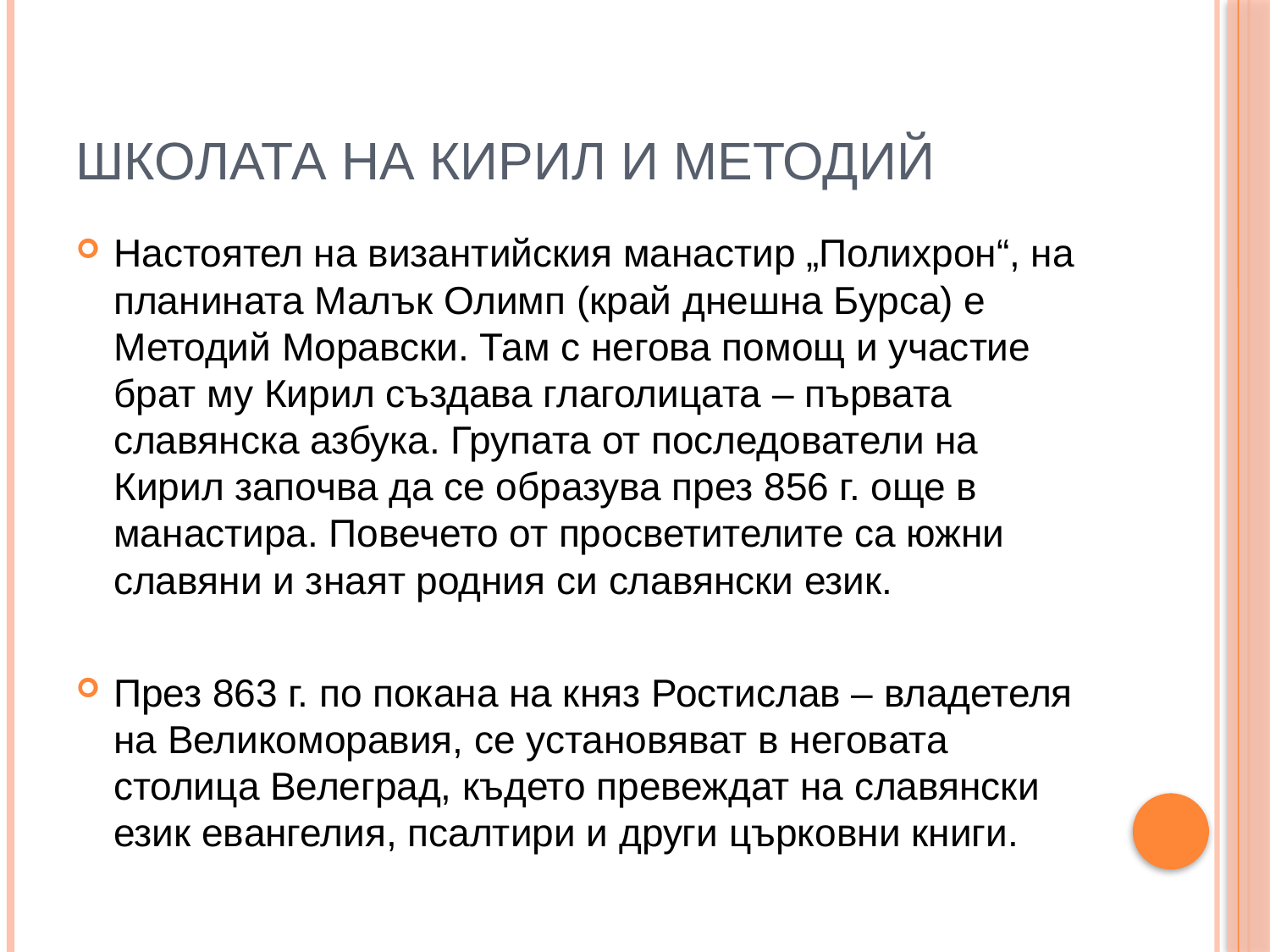

# Школата на Кирил и Методий
Настоятел на византийския манастир „Полихрон“, на планината Малък Олимп (край днешна Бурса) е Методий Моравски. Там с негова помощ и участие брат му Кирил създава глаголицата – първата славянска азбука. Групата от последователи на Кирил започва да се образува през 856 г. още в манастира. Повечето от просветителите са южни славяни и знаят родния си славянски език.

През 863 г. по покана на княз Ростислав – владетеля на Великоморавия, се установяват в неговата столица Велеград, където превеждат на славянски език евангелия, псалтири и други църковни книги.